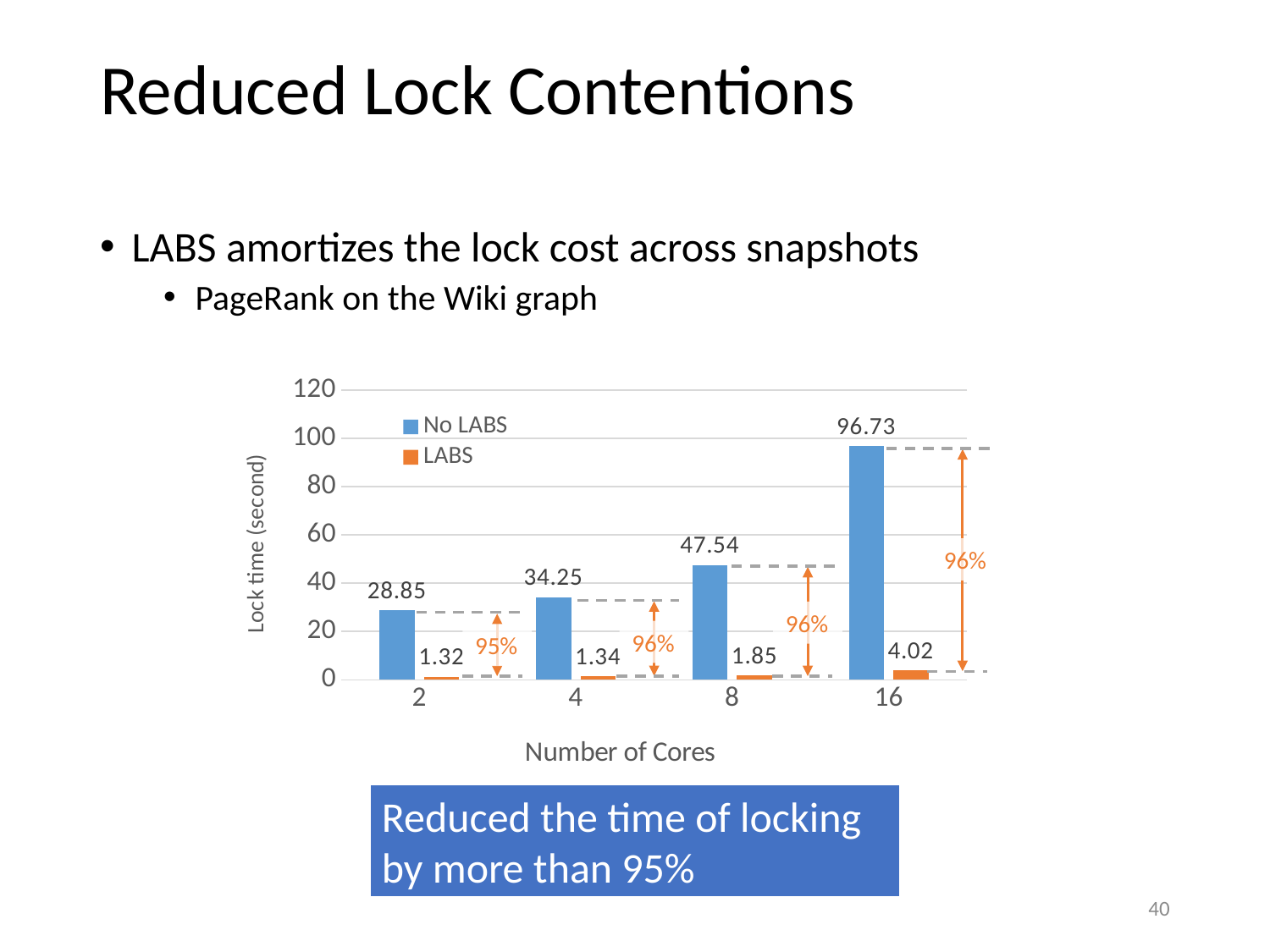

# Reduced Lock Contentions
LABS amortizes the lock cost across snapshots
PageRank on the Wiki graph

### Chart

| Category | No LABS | LABS |
|---|---|---|
| 2 | 28.85 | 1.32 |
| 4 | 34.25 | 1.34 |
| 8 | 47.54 | 1.85 |
| 16 | 96.73 | 4.02 |
96%
96%
96%
95%
Reduced the time of locking by more than 95%
40